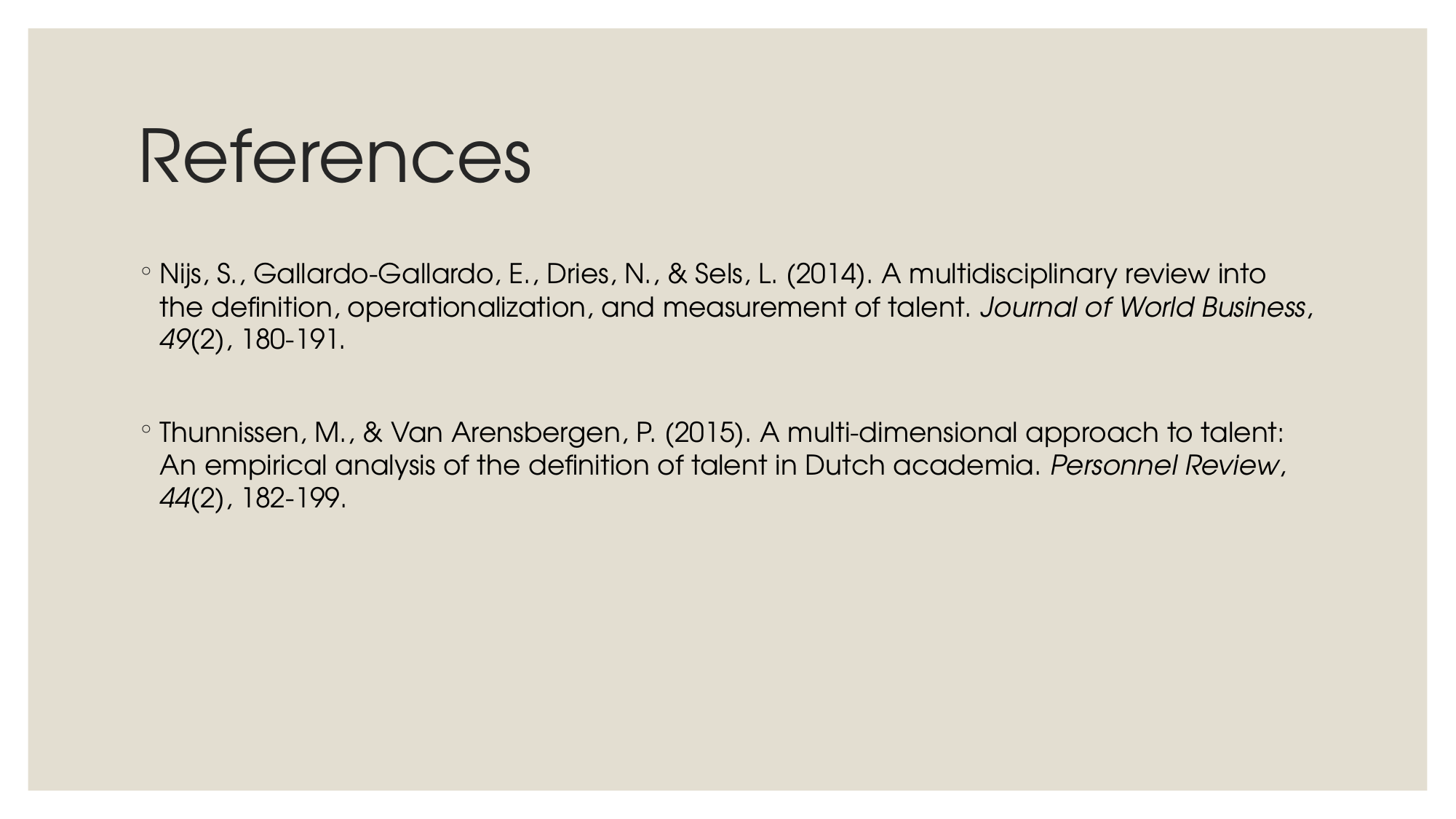

# References
Nijs, S., Gallardo-Gallardo, E., Dries, N., & Sels, L. (2014). A multidisciplinary review into the definition, operationalization, and measurement of talent. Journal of World Business, 49(2), 180-191.

Thunnissen, M., & Van Arensbergen, P. (2015). A multi-dimensional approach to talent: An empirical analysis of the definition of talent in Dutch academia. Personnel Review, 44(2), 182-199.